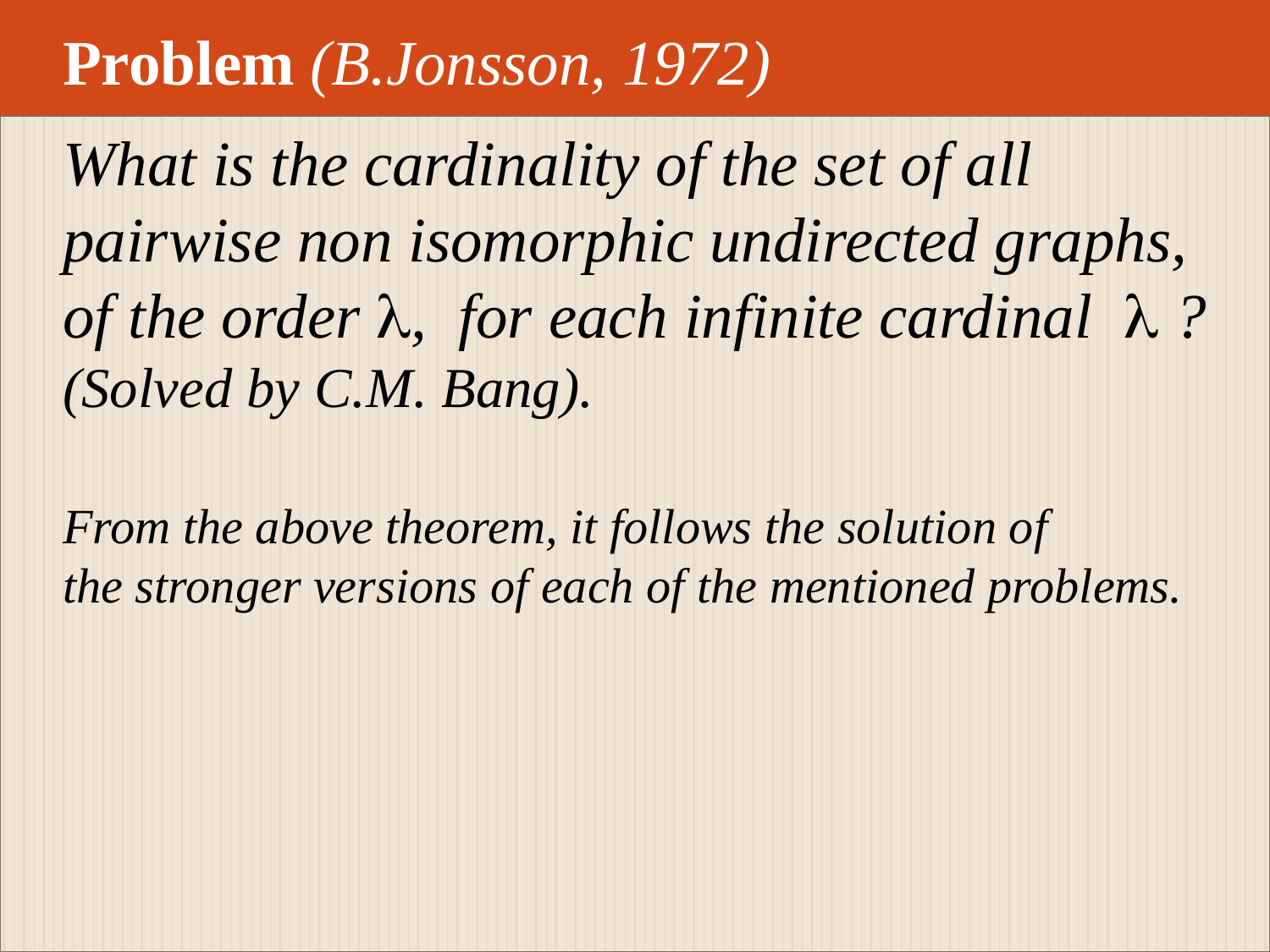

Problem (B.Jonsson, 1972)
#
What is the cardinality of the set of all
pairwise non isomorphic undirected graphs,
of the order λ,  for each infinite cardinal  λ ?
(Solved by C.M. Bang).

From the above theorem, it follows the solution of
the stronger versions of each of the mentioned problems.